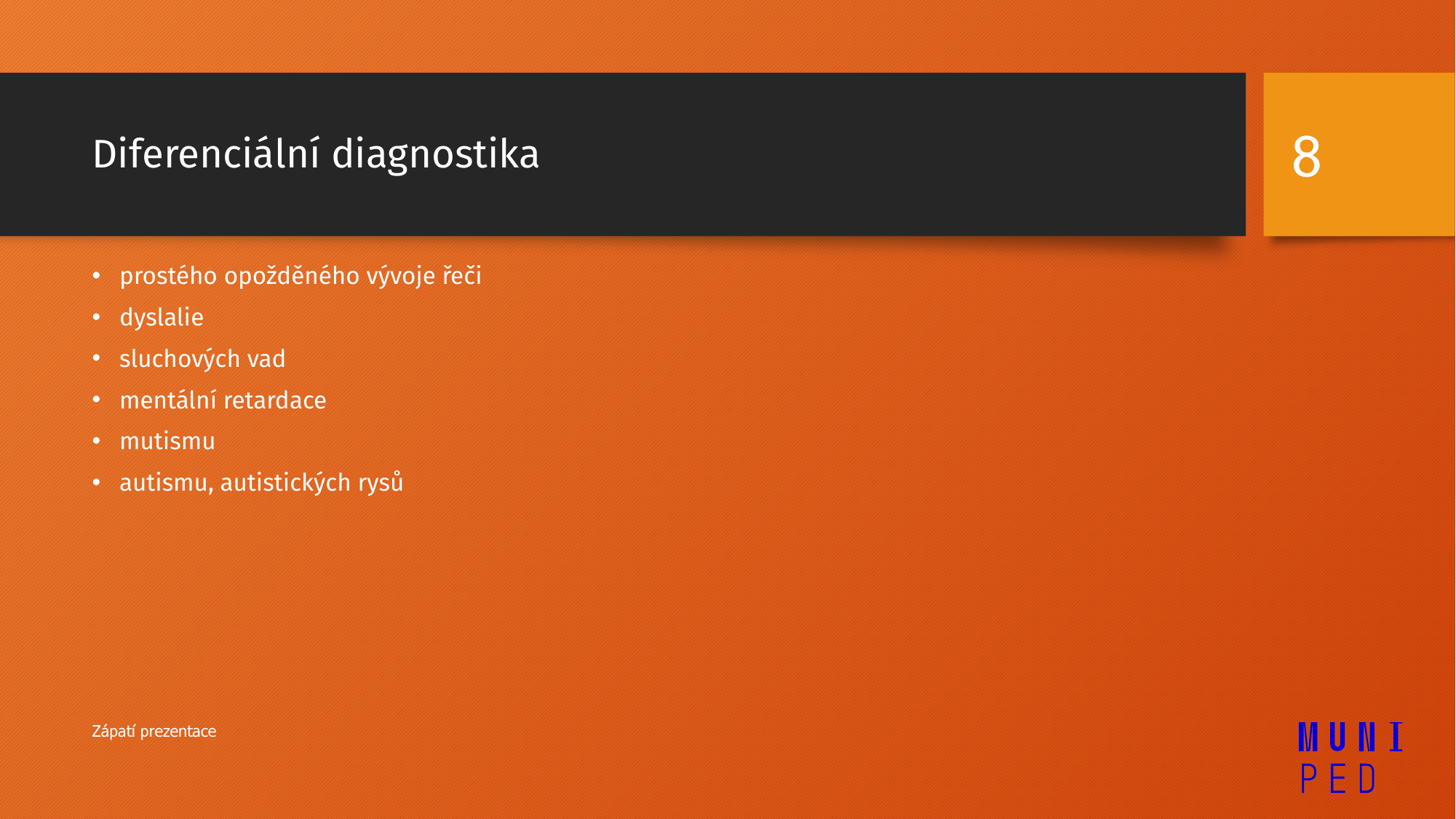

8
# Diferenciální diagnostika
prostého opožděného vývoje řeči
dyslalie
sluchových vad
mentální retardace
mutismu
autismu, autistických rysů

Zápatí prezentace